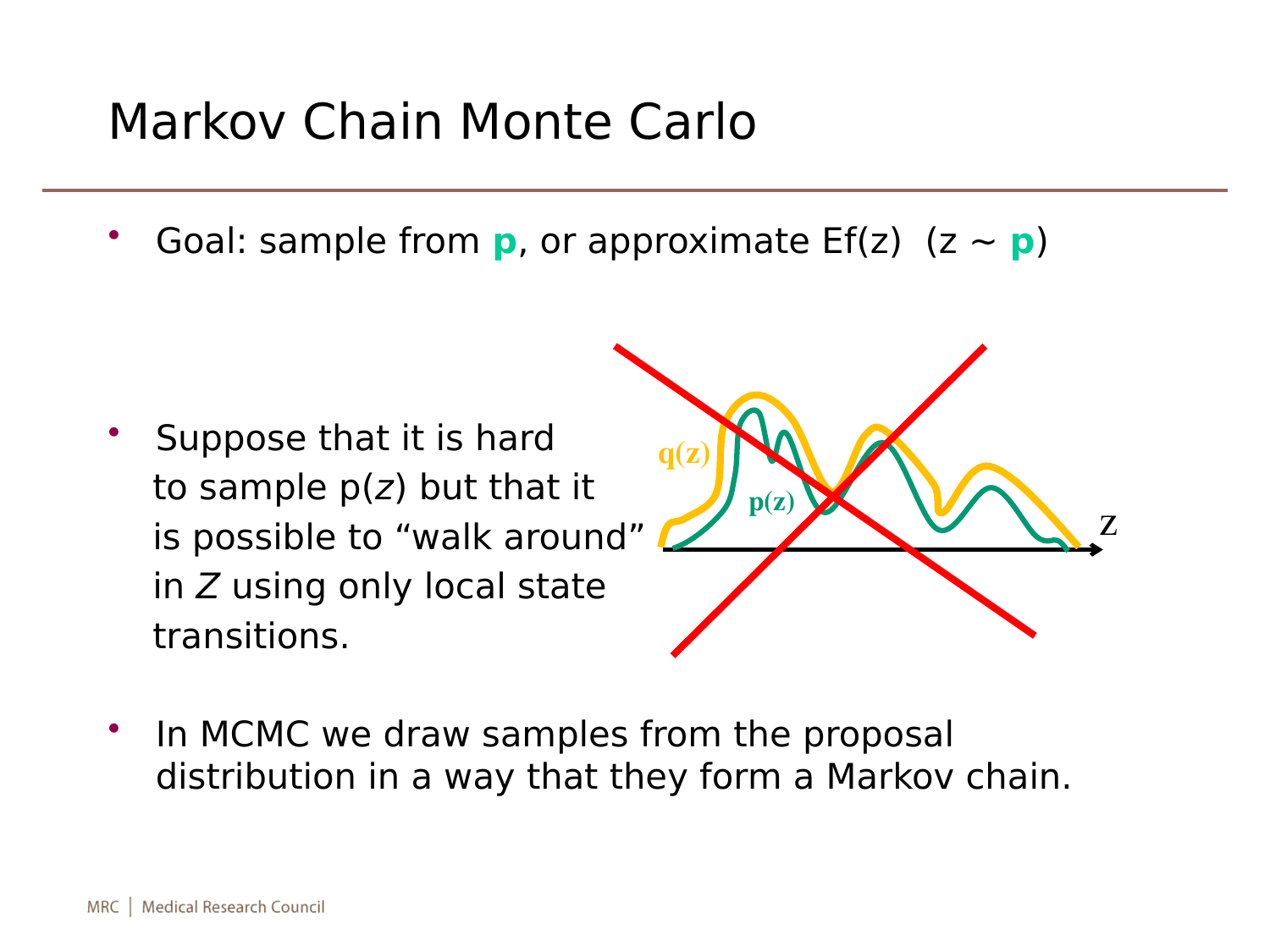

# Markov Chain Monte Carlo
Goal: sample from p, or approximate Ef(z)  (z ~ p)

Suppose that it is hard
    to sample p(z) but that it
    is possible to “walk around”
    in Z using only local state
    transitions.

In MCMC we draw samples from the proposal distribution in a way that they form a Markov chain.

p(z)
q(z)
z